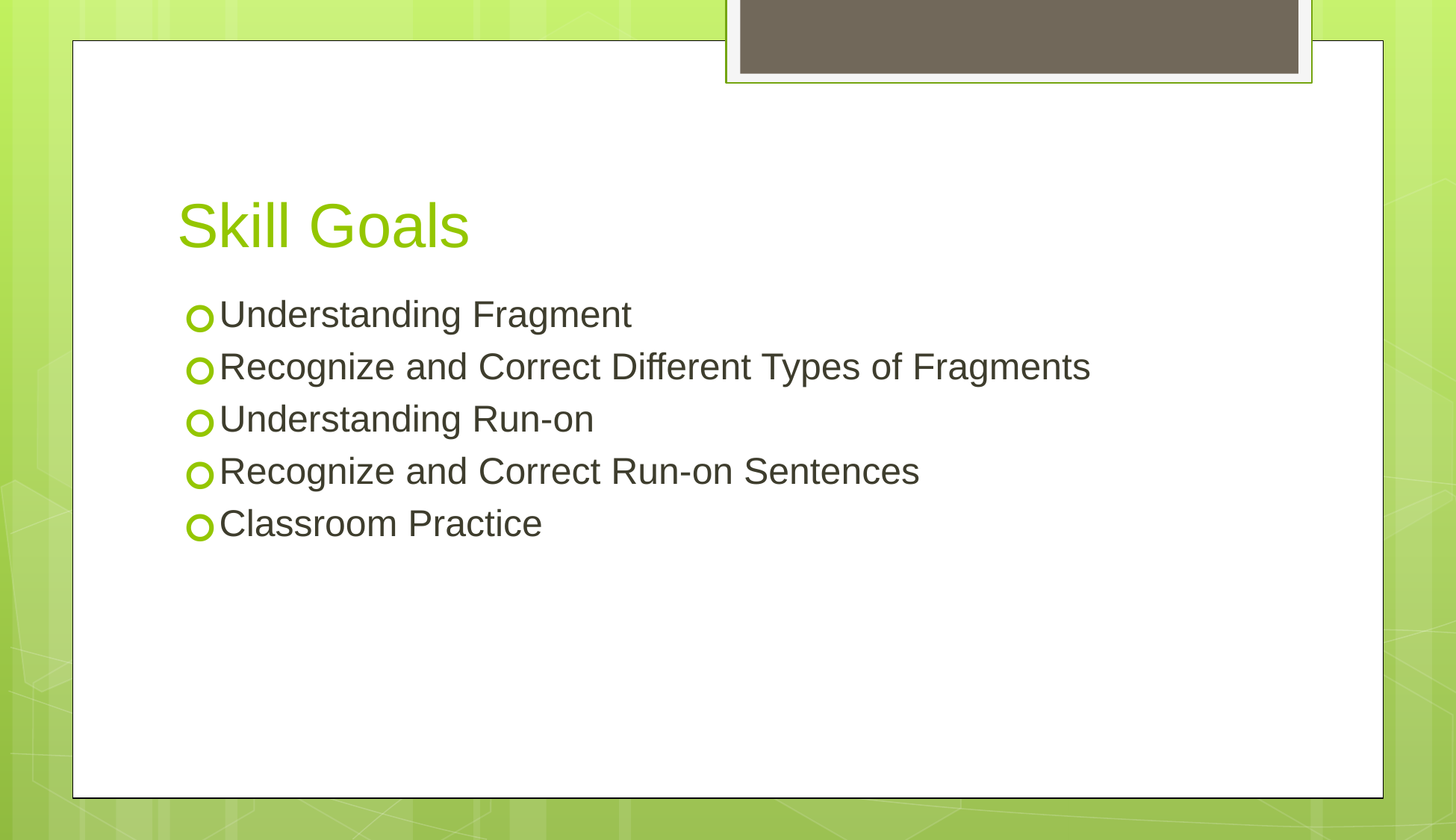

# Skill Goals
Understanding Fragment
Recognize and Correct Different Types of Fragments
Understanding Run-on
Recognize and Correct Run-on Sentences
Classroom Practice